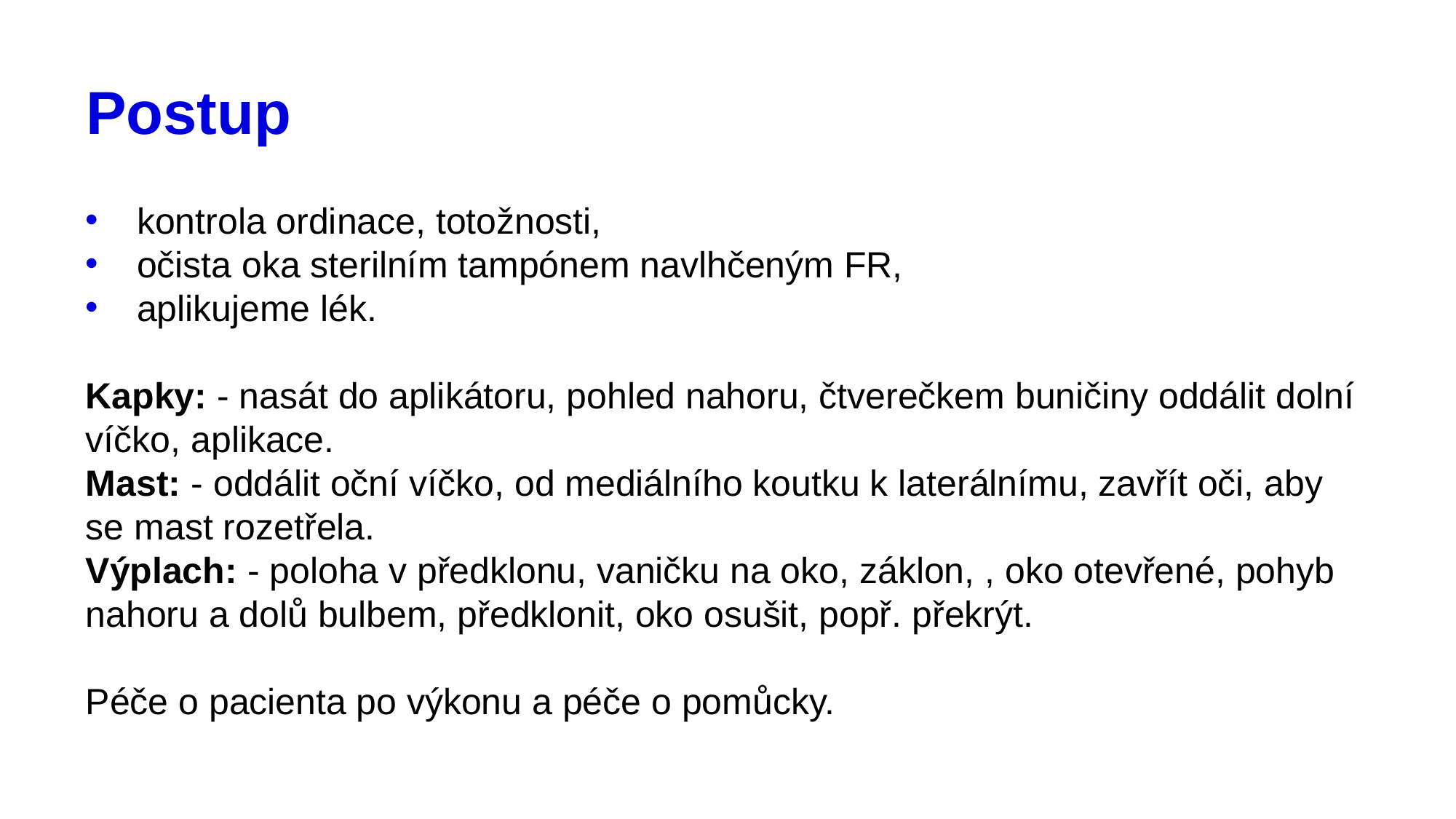

# Postup
 kontrola ordinace, totožnosti,
 očista oka sterilním tampónem navlhčeným FR,
 aplikujeme lék.

Kapky: - nasát do aplikátoru, pohled nahoru, čtverečkem buničiny oddálit dolní víčko, aplikace.
Mast: - oddálit oční víčko, od mediálního koutku k laterálnímu, zavřít oči, aby se mast rozetřela.
Výplach: - poloha v předklonu, vaničku na oko, záklon, , oko otevřené, pohyb nahoru a dolů bulbem, předklonit, oko osušit, popř. překrýt.

Péče o pacienta po výkonu a péče o pomůcky.